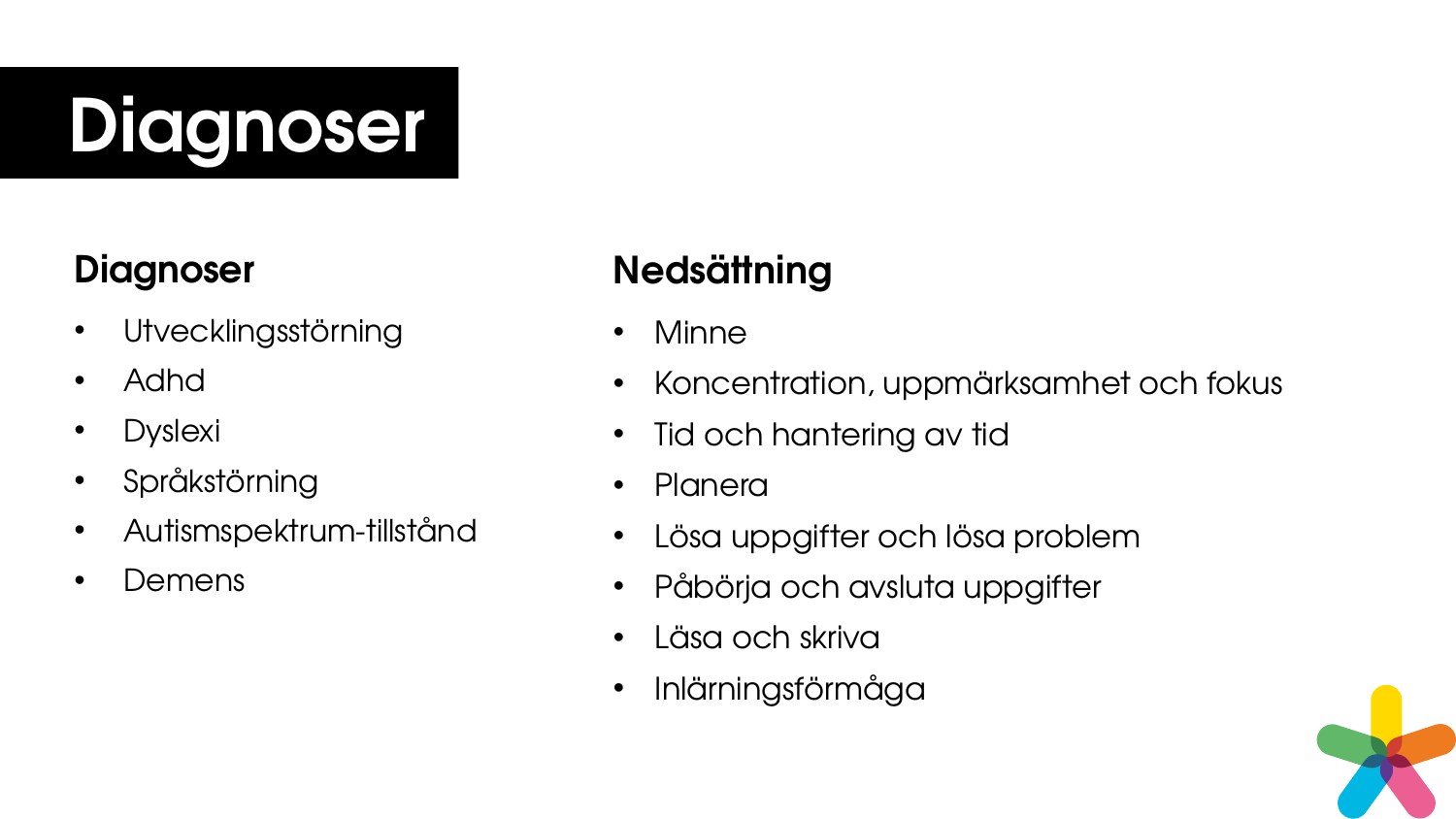

# Diagnoser
Diagnoser
Utvecklingsstörning
Adhd
Dyslexi
Språkstörning
Autismspektrum-tillstånd
Demens

Nedsättning
Minne
Koncentration, uppmärksamhet och fokus
Tid och hantering av tid
Planera
Lösa uppgifter och lösa problem
Påbörja och avsluta uppgifter
Läsa och skriva
Inlärningsförmåga